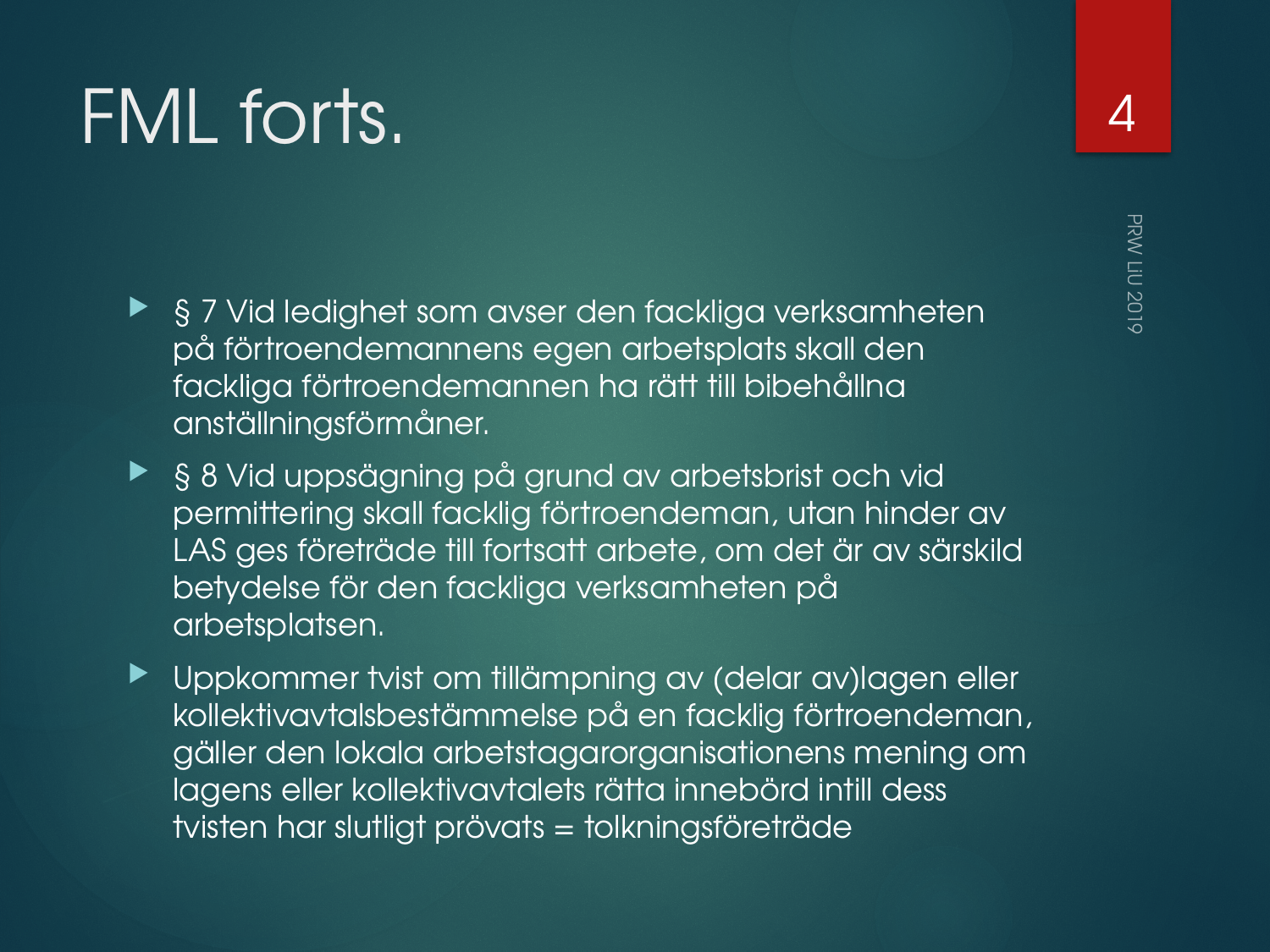

4
# FML forts.
§ 7 Vid ledighet som avser den fackliga verksamheten på förtroendemannens egen arbetsplats skall den fackliga förtroendemannen ha rätt till bibehållna anställningsförmåner.
§ 8 Vid uppsägning på grund av arbetsbrist och vid permittering skall facklig förtroendeman, utan hinder av LAS ges företräde till fortsatt arbete, om det är av särskild betydelse för den fackliga verksamheten på arbetsplatsen.
Uppkommer tvist om tillämpning av (delar av)lagen eller kollektivavtalsbestämmelse på en facklig förtroendeman, gäller den lokala arbetstagarorganisationens mening om lagens eller kollektivavtalets rätta innebörd intill dess tvisten har slutligt prövats = tolkningsföreträde

PRW LiU 2019